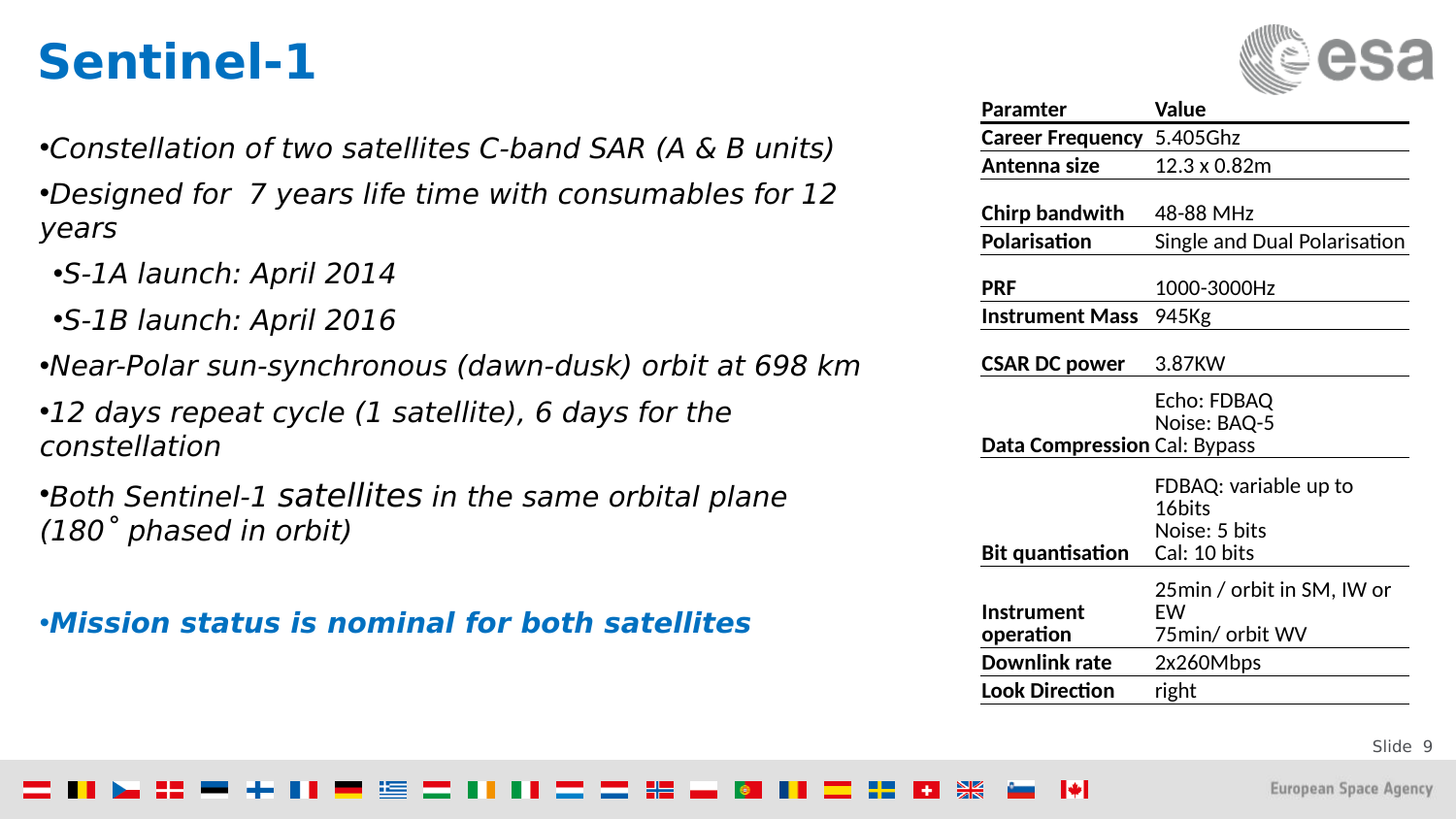

Sentinel-1
| Paramter | Value |
| --- | --- |
| Career Frequency | 5.405Ghz |
| Antenna size | 12.3 x 0.82m |
| Chirp bandwith | 48-88 MHz |
| Polarisation | Single and Dual Polarisation |
| PRF | 1000-3000Hz |
| Instrument Mass | 945Kg |
| CSAR DC power | 3.87KW |
| Data Compression | Echo: FDBAQ Noise: BAQ-5 Cal: Bypass |
| Bit quantisation | FDBAQ: variable up to 16bits Noise: 5 bits Cal: 10 bits |
| Instrument operation | 25min / orbit in SM, IW or EW 75min/ orbit WV |
| Downlink rate | 2x260Mbps |
| Look Direction | right |
Constellation of two satellites C-band SAR (A & B units)
Designed for  7 years life time with consumables for 12 years
S-1A launch: April 2014
S-1B launch: April 2016
Near-Polar sun-synchronous (dawn-dusk) orbit at 698 km
12 days repeat cycle (1 satellite), 6 days for the constellation
Both Sentinel-1 satellites in the same orbital plane (180˚ phased in orbit)

Mission status is nominal for both satellites